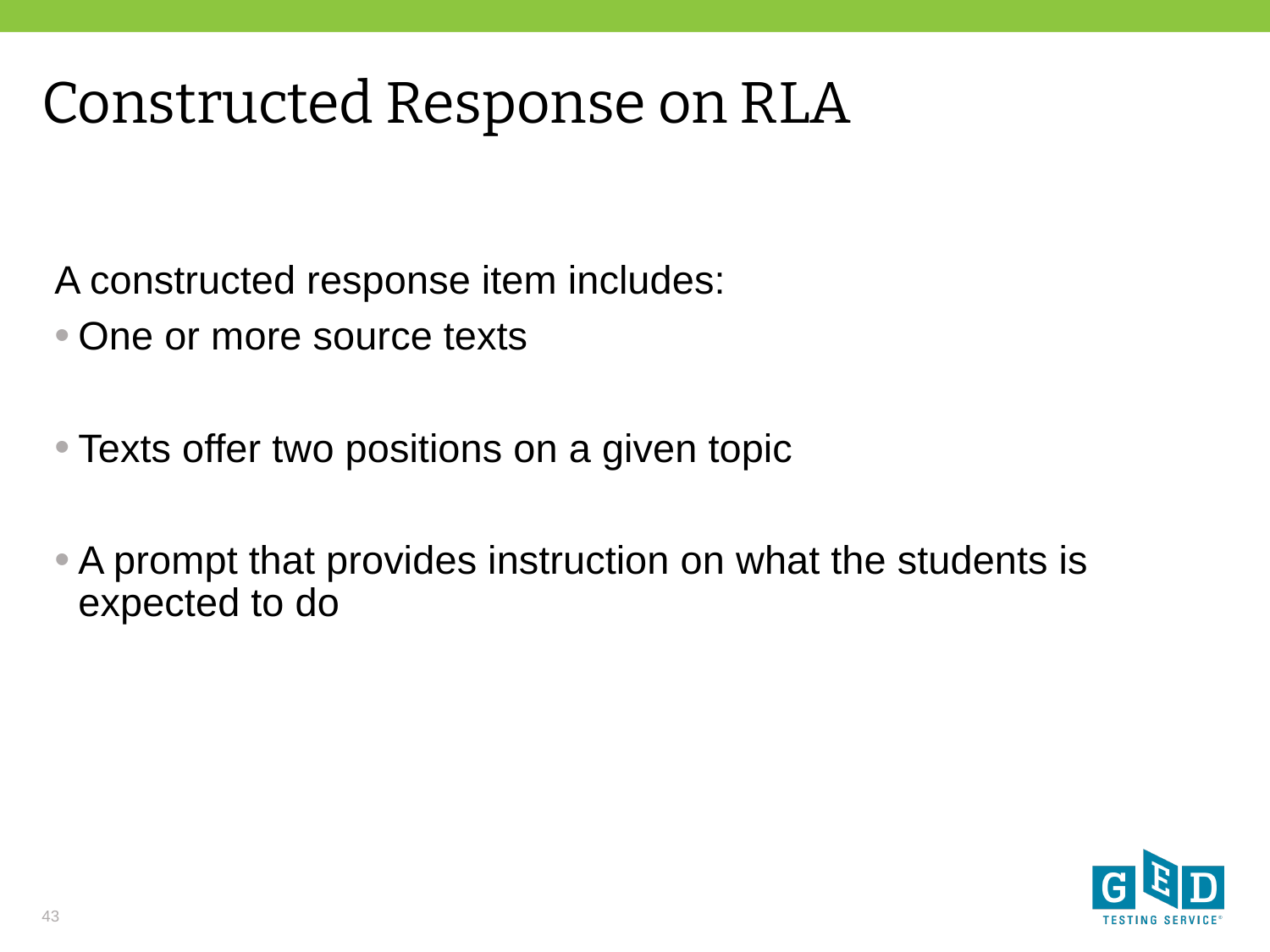

# Constructed Response on RLA
A constructed response item includes:
One or more source texts

Texts offer two positions on a given topic

A prompt that provides instruction on what the students is expected to do
43